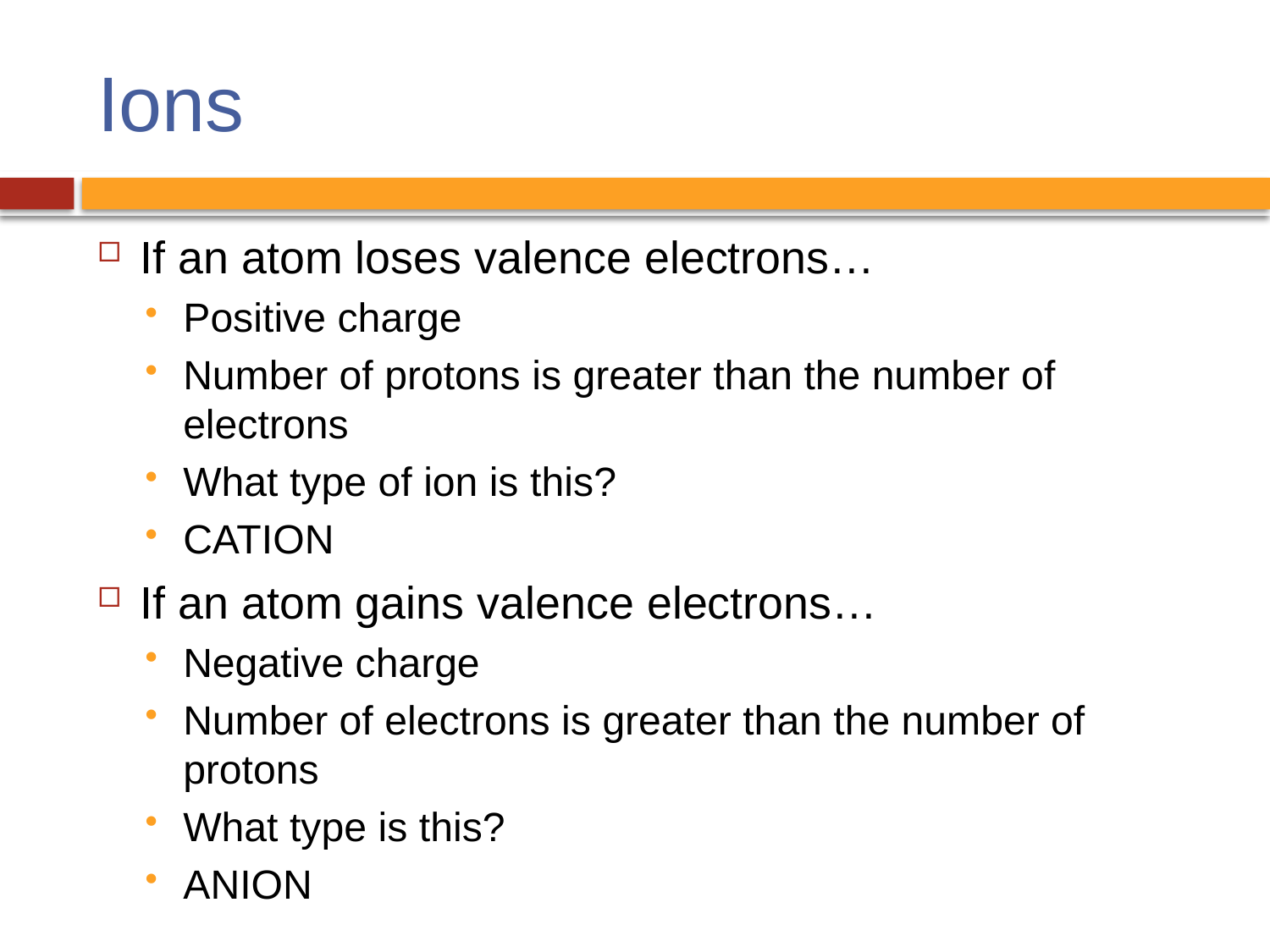

# Ions
If an atom loses valence electrons…
Positive charge
Number of protons is greater than the number of electrons
What type of ion is this?
CATION
If an atom gains valence electrons…
Negative charge
Number of electrons is greater than the number of protons
What type is this?
ANION